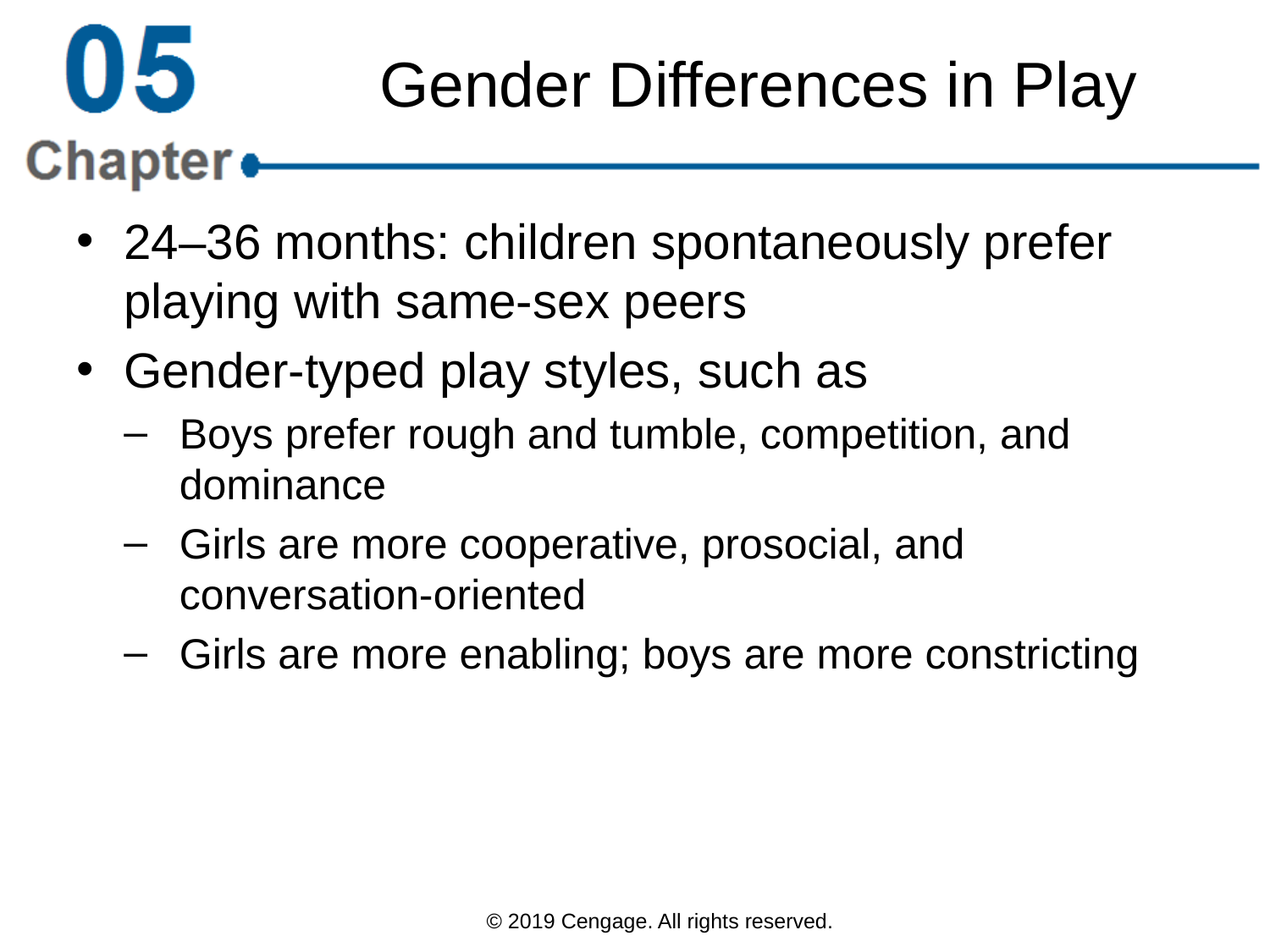

# Gender Differences in Play
24–36 months: children spontaneously prefer playing with same-sex peers
Gender-typed play styles, such as
Boys prefer rough and tumble, competition, and dominance
Girls are more cooperative, prosocial, and conversation-oriented
Girls are more enabling; boys are more constricting